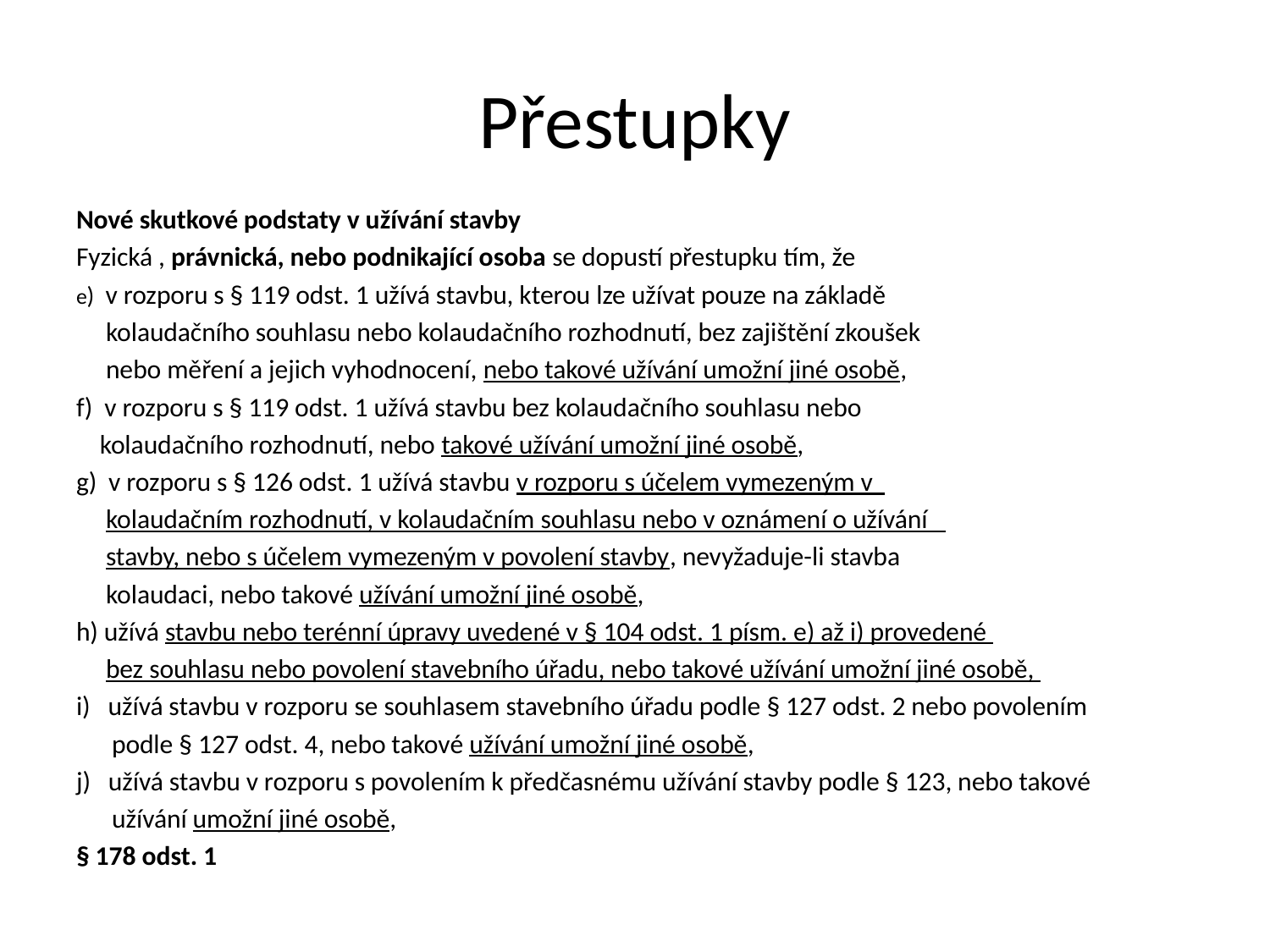

# Přestupky
Nové skutkové podstaty v užívání stavby
Fyzická , právnická, nebo podnikající osoba se dopustí přestupku tím, že
e)  v rozporu s § 119 odst. 1 užívá stavbu, kterou lze užívat pouze na základě
     kolaudačního souhlasu nebo kolaudačního rozhodnutí, bez zajištění zkoušek
     nebo měření a jejich vyhodnocení, nebo takové užívání umožní jiné osobě,
f)  v rozporu s § 119 odst. 1 užívá stavbu bez kolaudačního souhlasu nebo
    kolaudačního rozhodnutí, nebo takové užívání umožní jiné osobě,
g)  v rozporu s § 126 odst. 1 užívá stavbu v rozporu s účelem vymezeným v
     kolaudačním rozhodnutí, v kolaudačním souhlasu nebo v oznámení o užívání
     stavby, nebo s účelem vymezeným v povolení stavby, nevyžaduje-li stavba
     kolaudaci, nebo takové užívání umožní jiné osobě,
h) užívá stavbu nebo terénní úpravy uvedené v § 104 odst. 1 písm. e) až i) provedené
     bez souhlasu nebo povolení stavebního úřadu, nebo takové užívání umožní jiné osobě,
i)   užívá stavbu v rozporu se souhlasem stavebního úřadu podle § 127 odst. 2 nebo povolením
      podle § 127 odst. 4, nebo takové užívání umožní jiné osobě,
j)   užívá stavbu v rozporu s povolením k předčasnému užívání stavby podle § 123, nebo takové
      užívání umožní jiné osobě,
§ 178 odst. 1